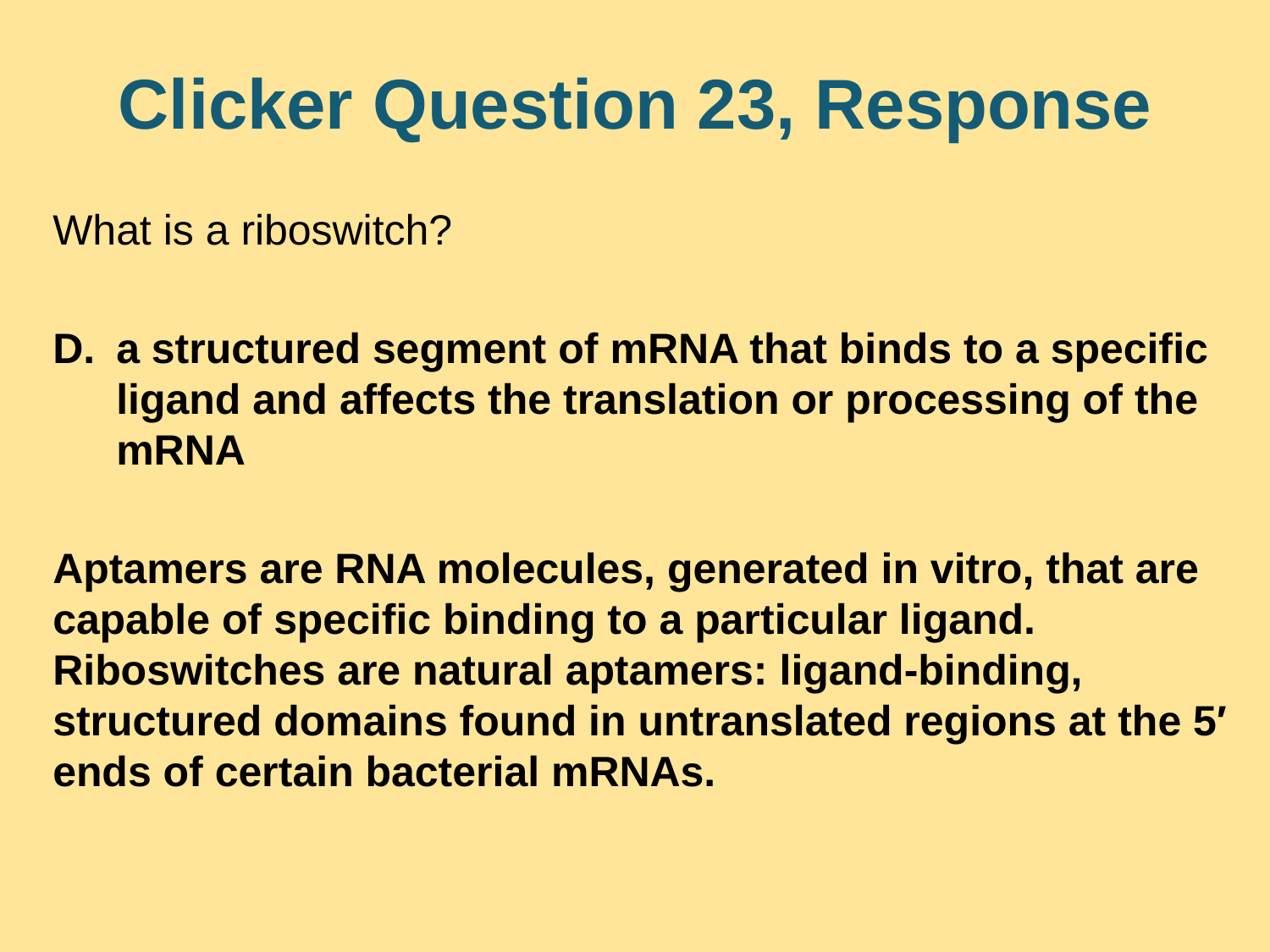

# Clicker Question 23, Response
What is a riboswitch?

a structured segment of mRNA that binds to a specific ligand and affects the translation or processing of the mRNA

Aptamers are RNA molecules, generated in vitro, that are capable of specific binding to a particular ligand. Riboswitches are natural aptamers: ligand-binding, structured domains found in untranslated regions at the 5′ ends of certain bacterial mRNAs.